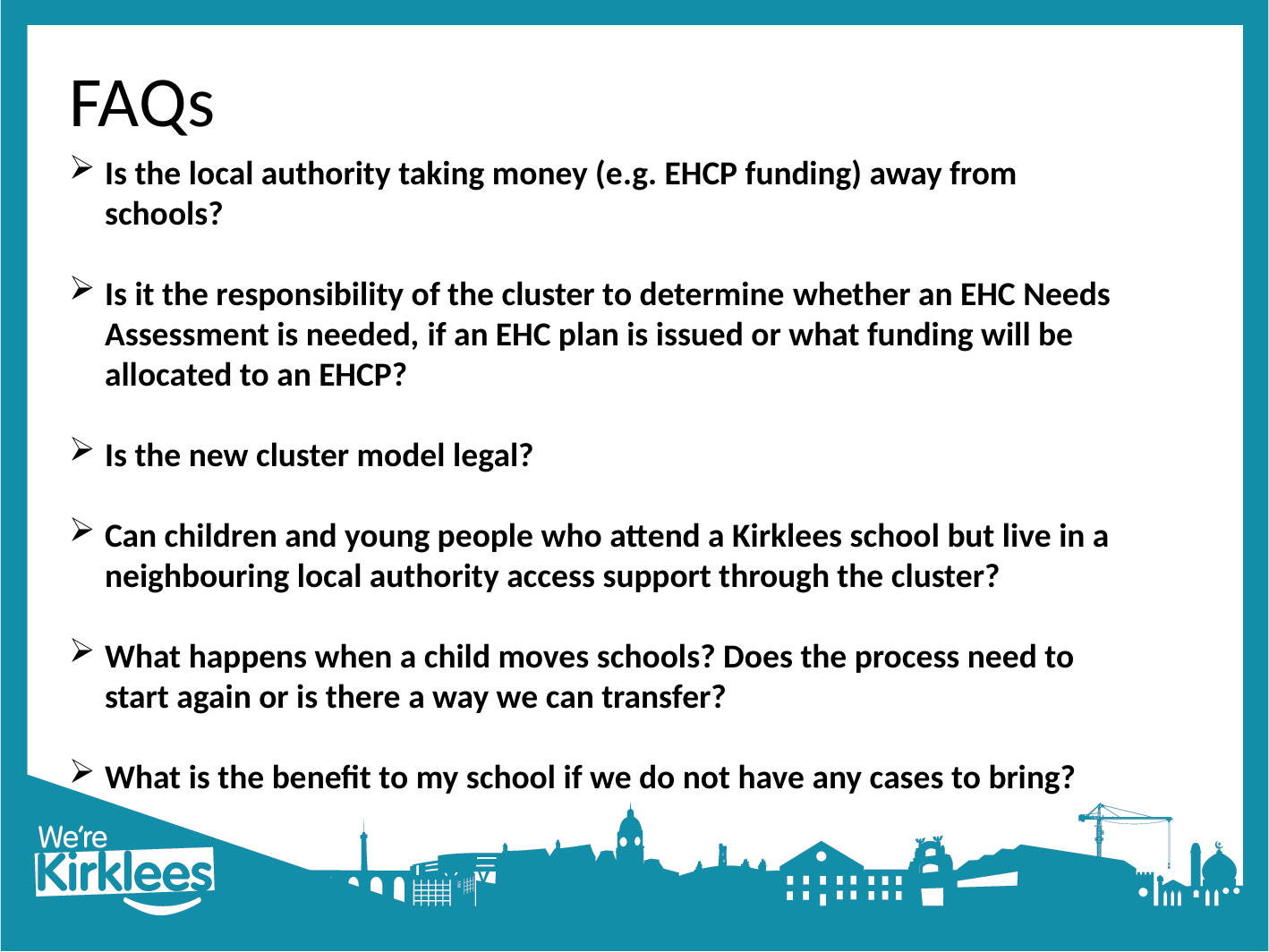

FAQs
Is the local authority taking money (e.g. EHCP funding) away from schools?

Is it the responsibility of the cluster to determine whether an EHC Needs Assessment is needed, if an EHC plan is issued or what funding will be allocated to an EHCP?

Is the new cluster model legal?

Can children and young people who attend a Kirklees school but live in a neighbouring local authority access support through the cluster?

What happens when a child moves schools? Does the process need to start again or is there a way we can transfer?

What is the benefit to my school if we do not have any cases to bring?